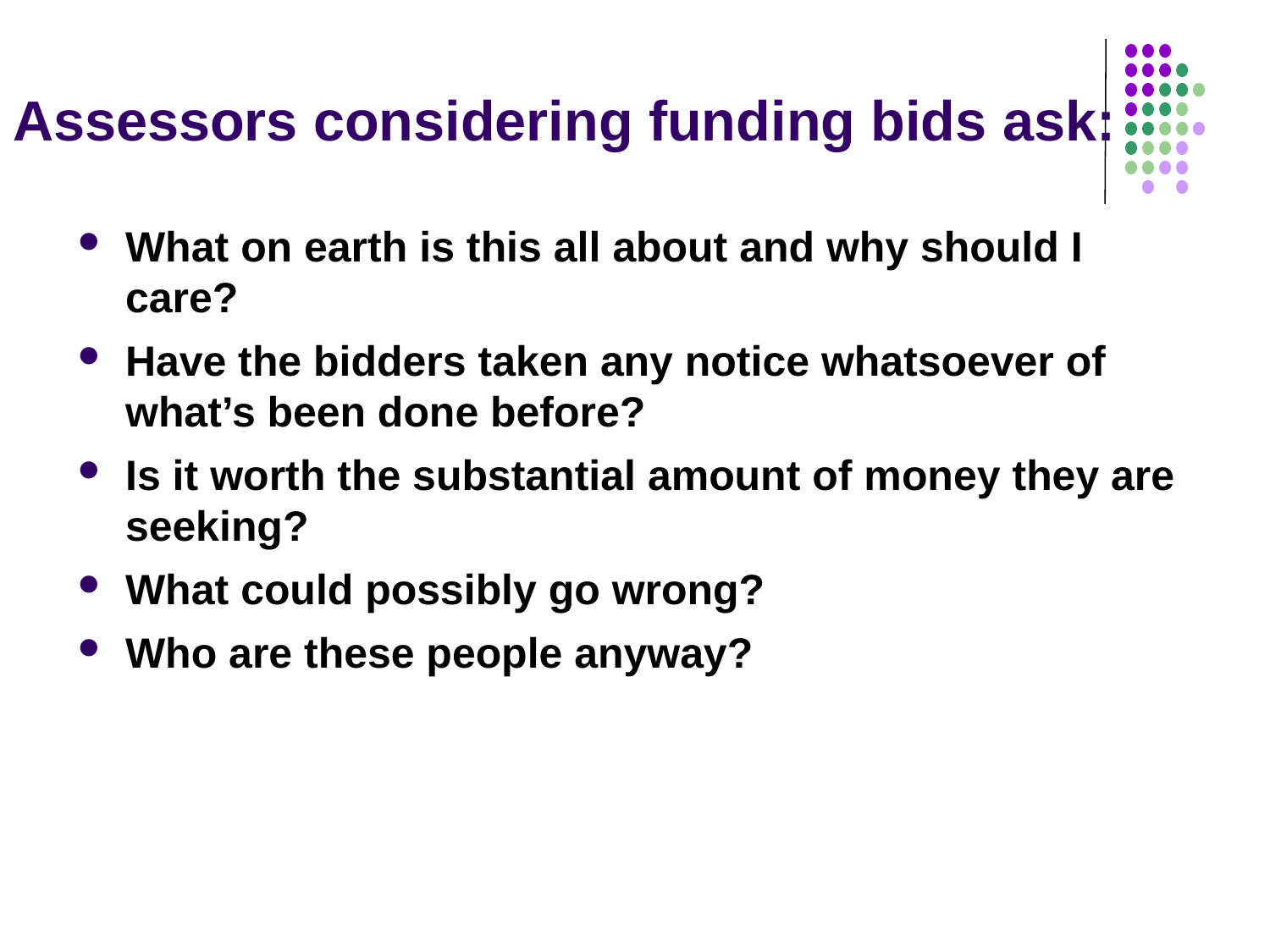

# Assessors considering funding bids ask:
What on earth is this all about and why should I care?
Have the bidders taken any notice whatsoever of what’s been done before?
Is it worth the substantial amount of money they are seeking?
What could possibly go wrong?
Who are these people anyway?